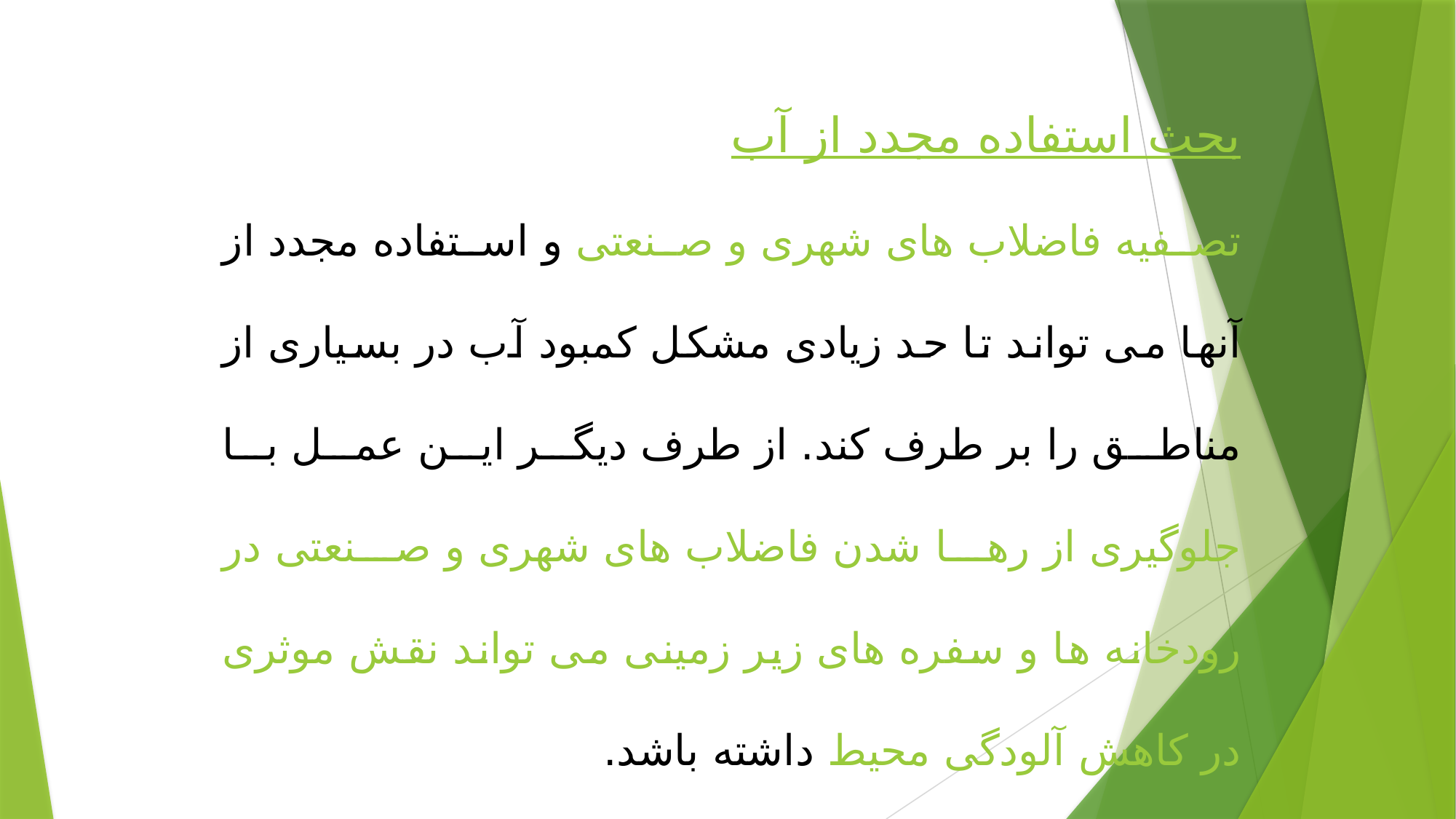

بحث استفاده مجدد از آب
تصفیه فاضلاب های شهری و صنعتی و استفاده مجدد از آنها می تواند تا حد زیادی مشکل کمبود آب در بسیاری از مناطق را بر طرف کند. از طرف دیگر این عمل با جلوگیری از رها شدن فاضلاب های شهری و صنعتی در رودخانه ها و سفره های زیر زمینی می تواند نقش موثری در کاهش آلودگی محیط داشته باشد.